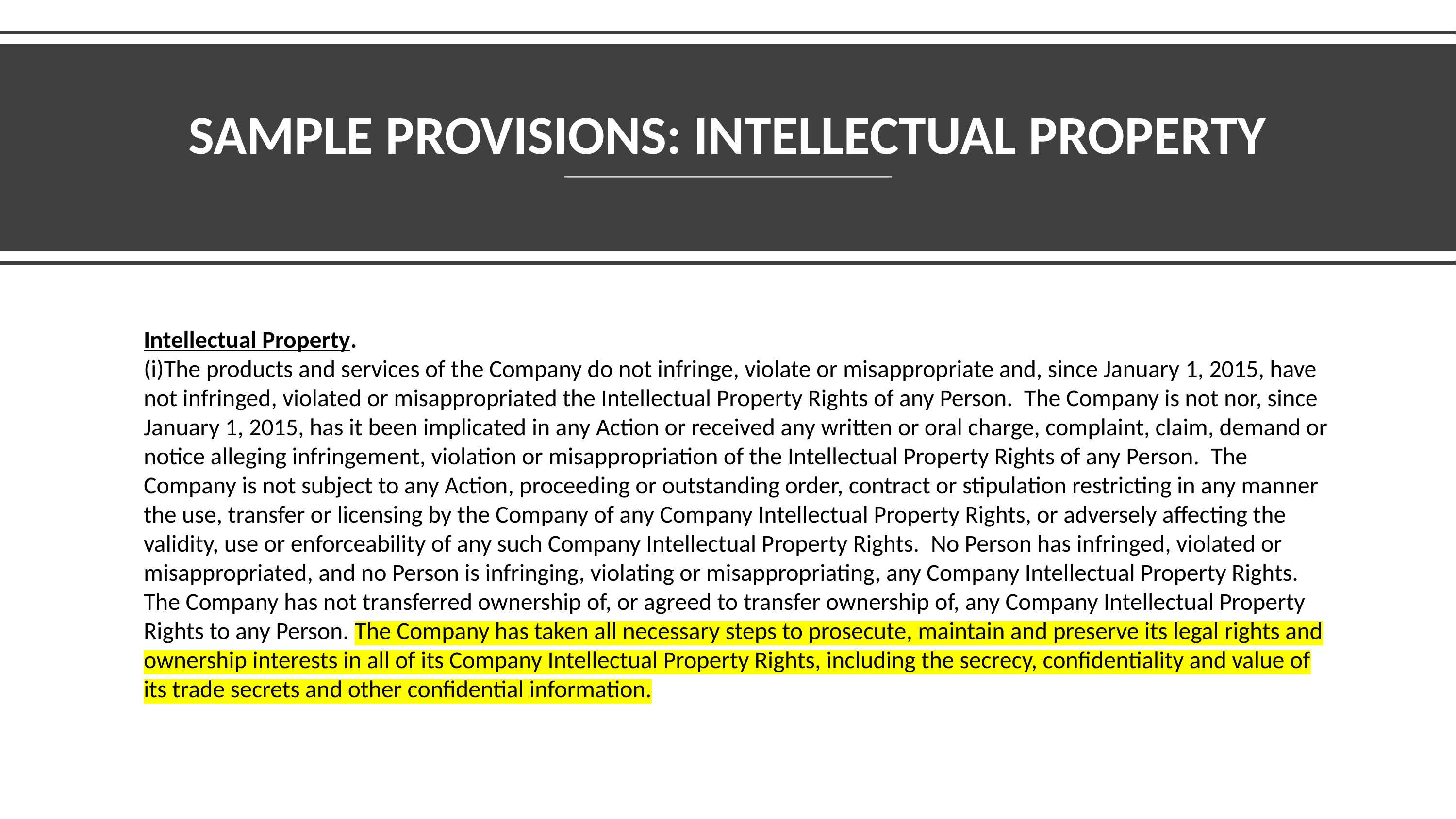

# Sample Provisions: Intellectual Property
Intellectual Property.
(i)The products and services of the Company do not infringe, violate or misappropriate and, since January 1, 2015, have not infringed, violated or misappropriated the Intellectual Property Rights of any Person.  The Company is not nor, since January 1, 2015, has it been implicated in any Action or received any written or oral charge, complaint, claim, demand or notice alleging infringement, violation or misappropriation of the Intellectual Property Rights of any Person.  The Company is not subject to any Action, proceeding or outstanding order, contract or stipulation restricting in any manner the use, transfer or licensing by the Company of any Company Intellectual Property Rights, or adversely affecting the validity, use or enforceability of any such Company Intellectual Property Rights.  No Person has infringed, violated or misappropriated, and no Person is infringing, violating or misappropriating, any Company Intellectual Property Rights.  The Company has not transferred ownership of, or agreed to transfer ownership of, any Company Intellectual Property Rights to any Person. The Company has taken all necessary steps to prosecute, maintain and preserve its legal rights and ownership interests in all of its Company Intellectual Property Rights, including the secrecy, confidentiality and value of its trade secrets and other confidential information.